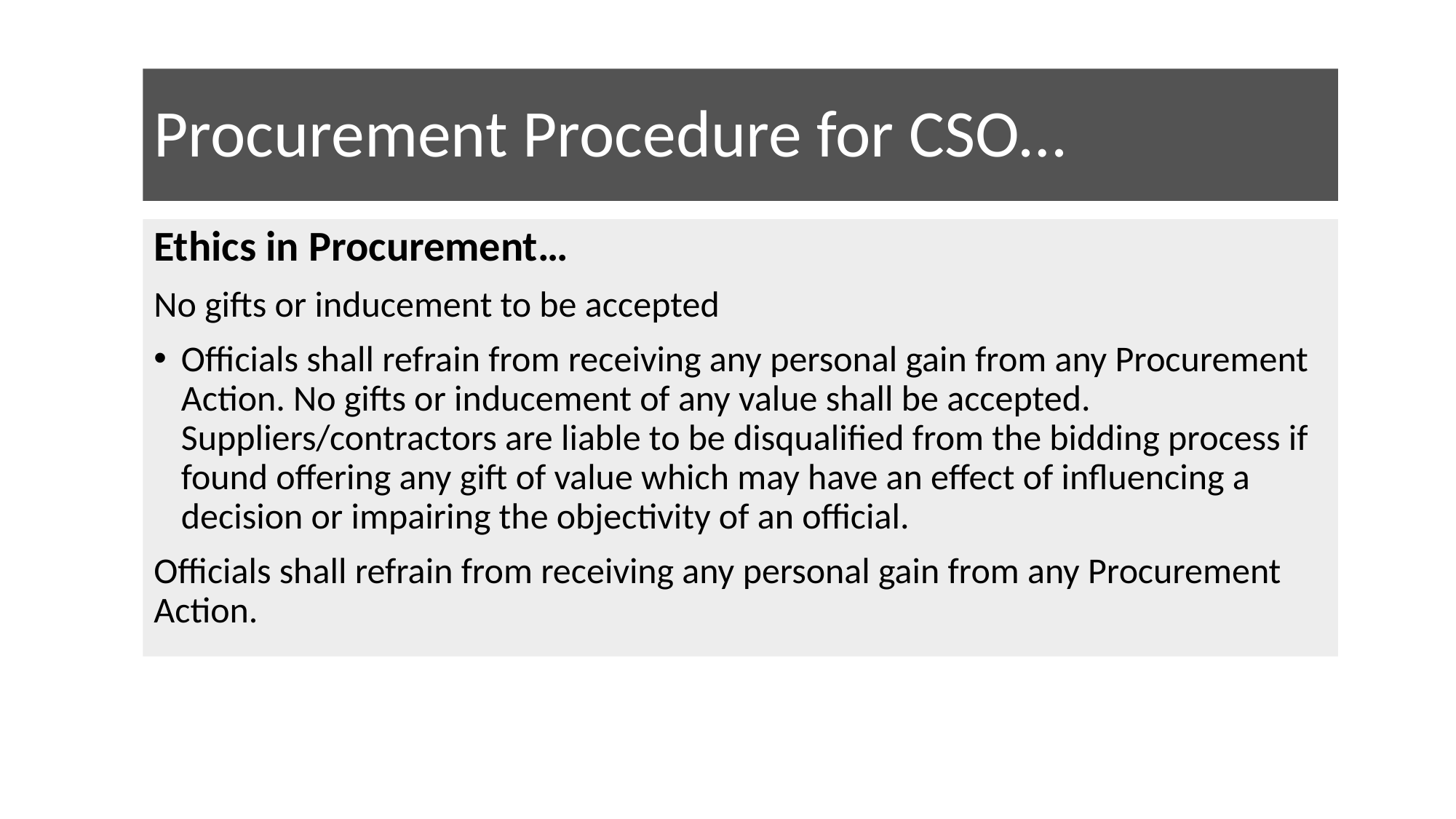

# Procurement Procedure for CSO…
Ethics in Procurement…
No gifts or inducement to be accepted
Officials shall refrain from receiving any personal gain from any Procurement Action. No gifts or inducement of any value shall be accepted. Suppliers/contractors are liable to be disqualified from the bidding process if found offering any gift of value which may have an effect of influencing a decision or impairing the objectivity of an official.
Officials shall refrain from receiving any personal gain from any Procurement Action.